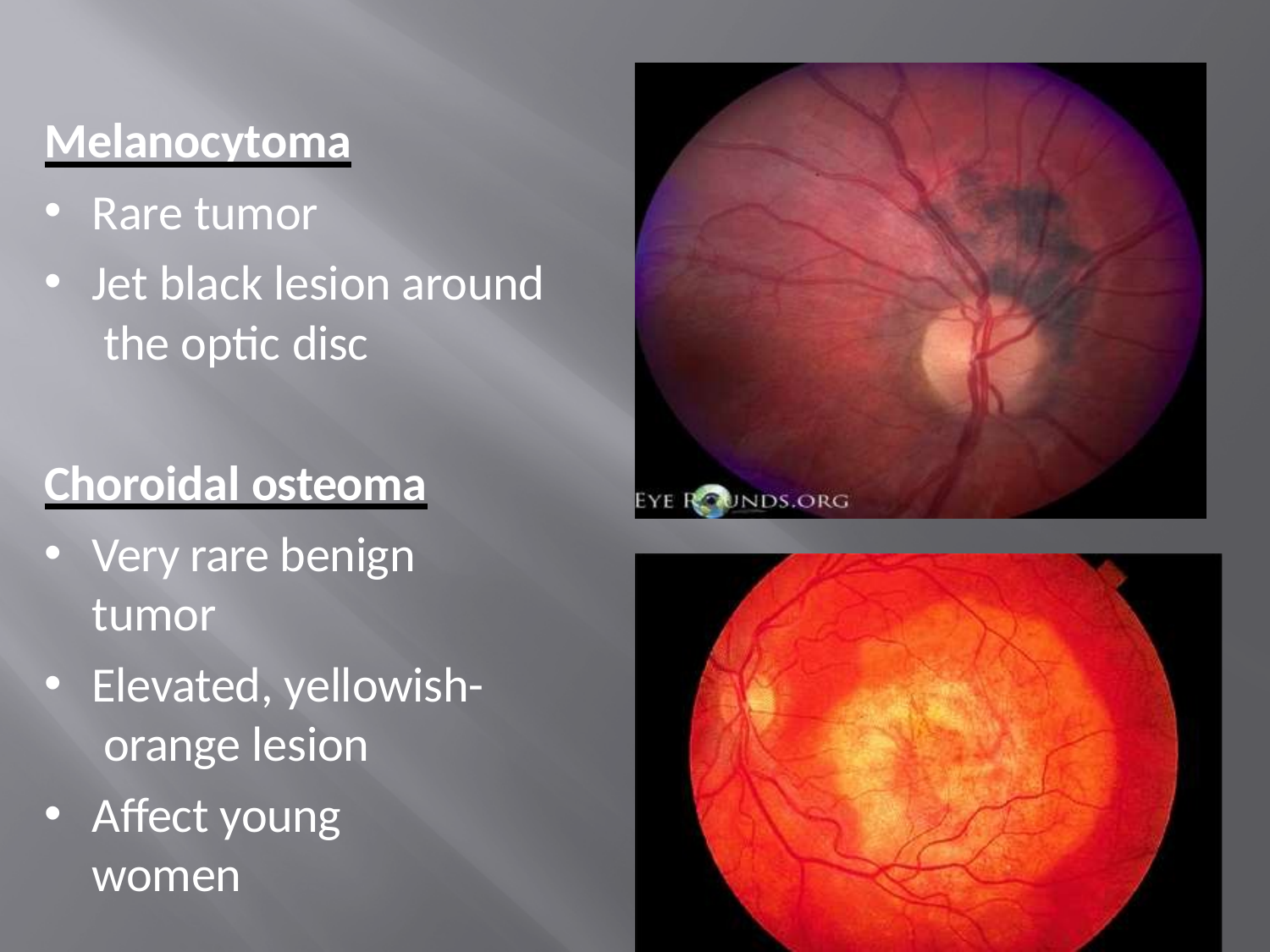

Melanocytoma
Rare tumor
Jet black lesion around  the optic disc

Choroidal osteoma
Very rare benign tumor
Elevated, yellowish-  orange lesion
Affect young women